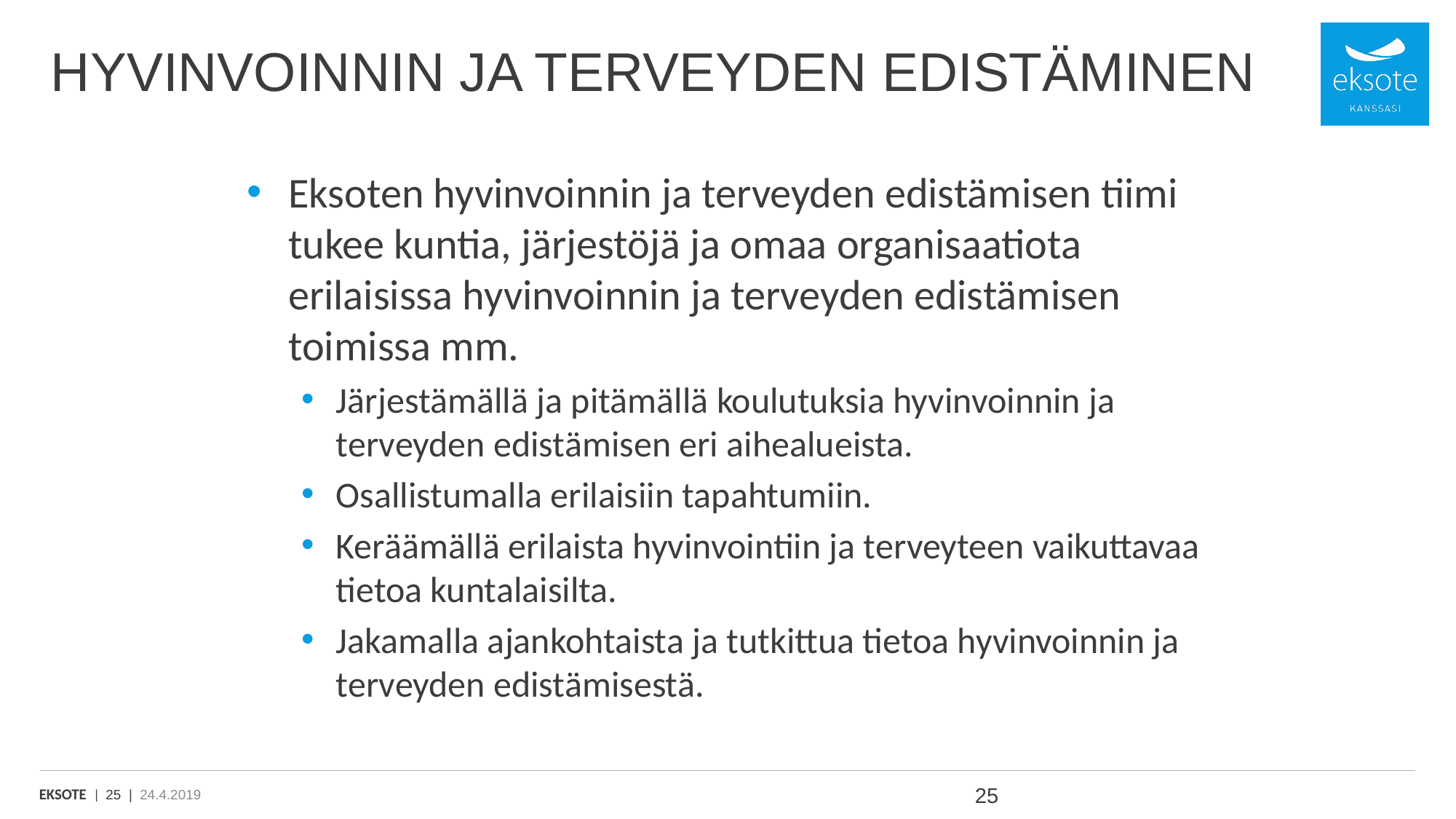

# HYVINVOINNIN JA TERVEYDEN EDISTÄMINEN
Eksoten hyvinvoinnin ja terveyden edistämisen tiimi tukee kuntia, järjestöjä ja omaa organisaatiota erilaisissa hyvinvoinnin ja terveyden edistämisen toimissa mm.
Järjestämällä ja pitämällä koulutuksia hyvinvoinnin ja terveyden edistämisen eri aihealueista.
Osallistumalla erilaisiin tapahtumiin.
Keräämällä erilaista hyvinvointiin ja terveyteen vaikuttavaa tietoa kuntalaisilta.
Jakamalla ajankohtaista ja tutkittua tietoa hyvinvoinnin ja terveyden edistämisestä.
25